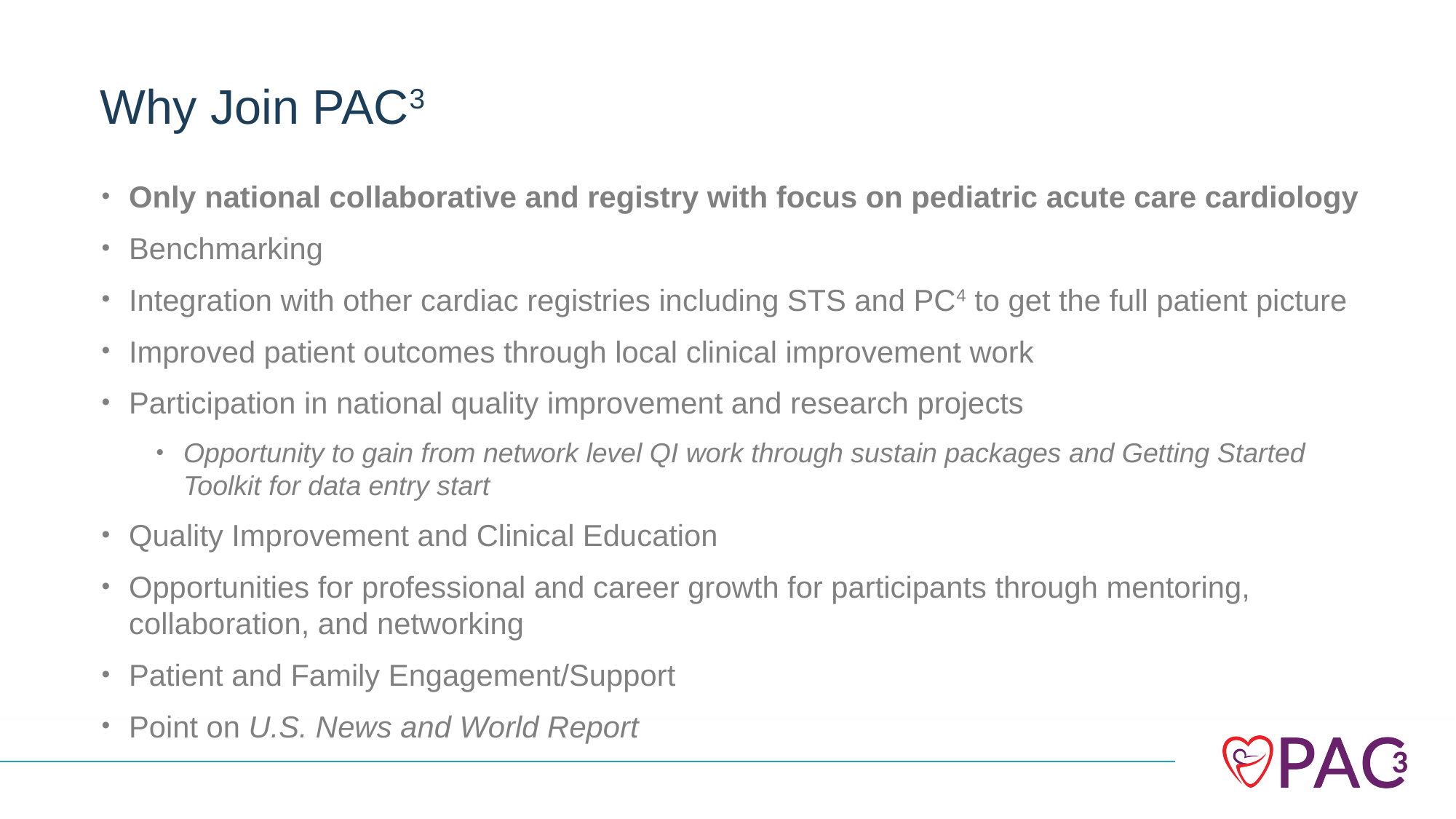

# Why Join PAC3
Only national collaborative and registry with focus on pediatric acute care cardiology
Benchmarking
Integration with other cardiac registries including STS and PC4 to get the full patient picture
Improved patient outcomes through local clinical improvement work
Participation in national quality improvement and research projects
Opportunity to gain from network level QI work through sustain packages and Getting Started Toolkit for data entry start
Quality Improvement and Clinical Education
Opportunities for professional and career growth for participants through mentoring, collaboration, and networking
Patient and Family Engagement/Support
Point on U.S. News and World Report